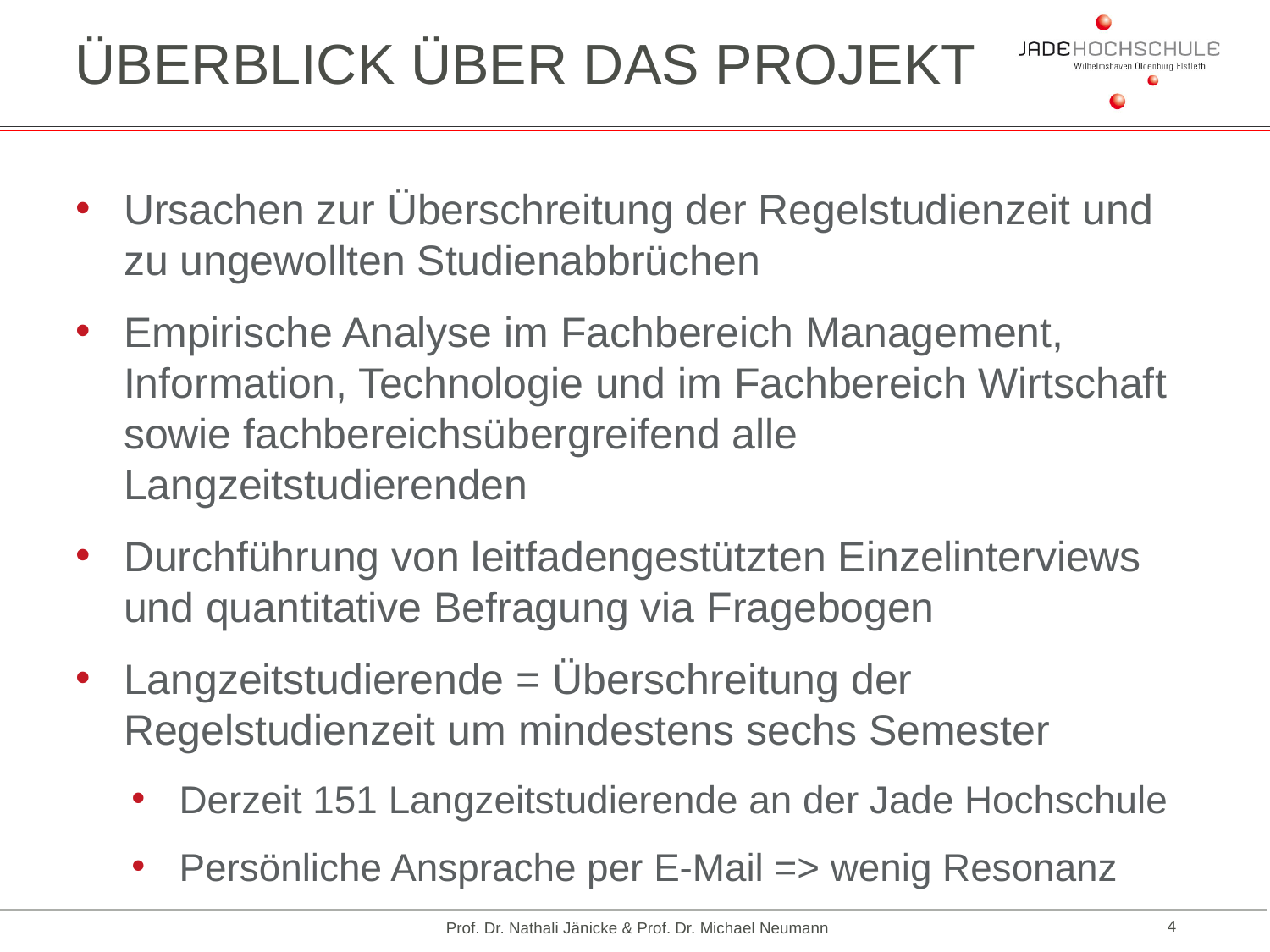

# Überblick über das Projekt
Ursachen zur Überschreitung der Regelstudienzeit und zu ungewollten Studienabbrüchen
Empirische Analyse im Fachbereich Management, Information, Technologie und im Fachbereich Wirtschaft sowie fachbereichsübergreifend alle Langzeitstudierenden
Durchführung von leitfadengestützten Einzelinterviews und quantitative Befragung via Fragebogen
Langzeitstudierende = Überschreitung der Regelstudienzeit um mindestens sechs Semester
Derzeit 151 Langzeitstudierende an der Jade Hochschule
Persönliche Ansprache per E-Mail => wenig Resonanz
Prof. Dr. Nathali Jänicke & Prof. Dr. Michael Neumann